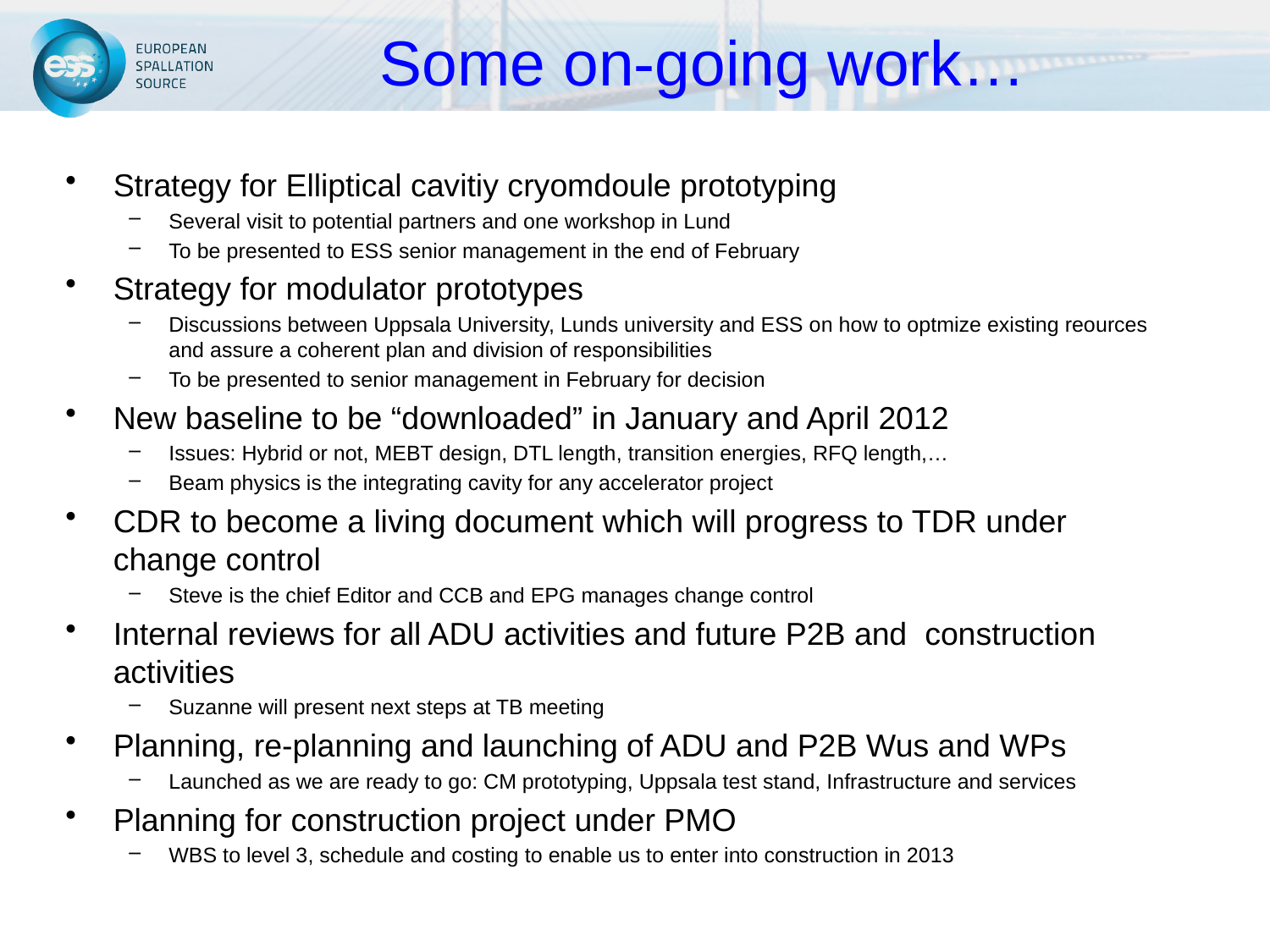

# Some on-going work…
Strategy for Elliptical cavitiy cryomdoule prototyping
Several visit to potential partners and one workshop in Lund
To be presented to ESS senior management in the end of February
Strategy for modulator prototypes
Discussions between Uppsala University, Lunds university and ESS on how to optmize existing reources and assure a coherent plan and division of responsibilities
To be presented to senior management in February for decision
New baseline to be “downloaded” in January and April 2012
Issues: Hybrid or not, MEBT design, DTL length, transition energies, RFQ length,…
Beam physics is the integrating cavity for any accelerator project
CDR to become a living document which will progress to TDR under change control
Steve is the chief Editor and CCB and EPG manages change control
Internal reviews for all ADU activities and future P2B and  construction activities
Suzanne will present next steps at TB meeting
Planning, re-planning and launching of ADU and P2B Wus and WPs
Launched as we are ready to go: CM prototyping, Uppsala test stand, Infrastructure and services
Planning for construction project under PMO
WBS to level 3, schedule and costing to enable us to enter into construction in 2013